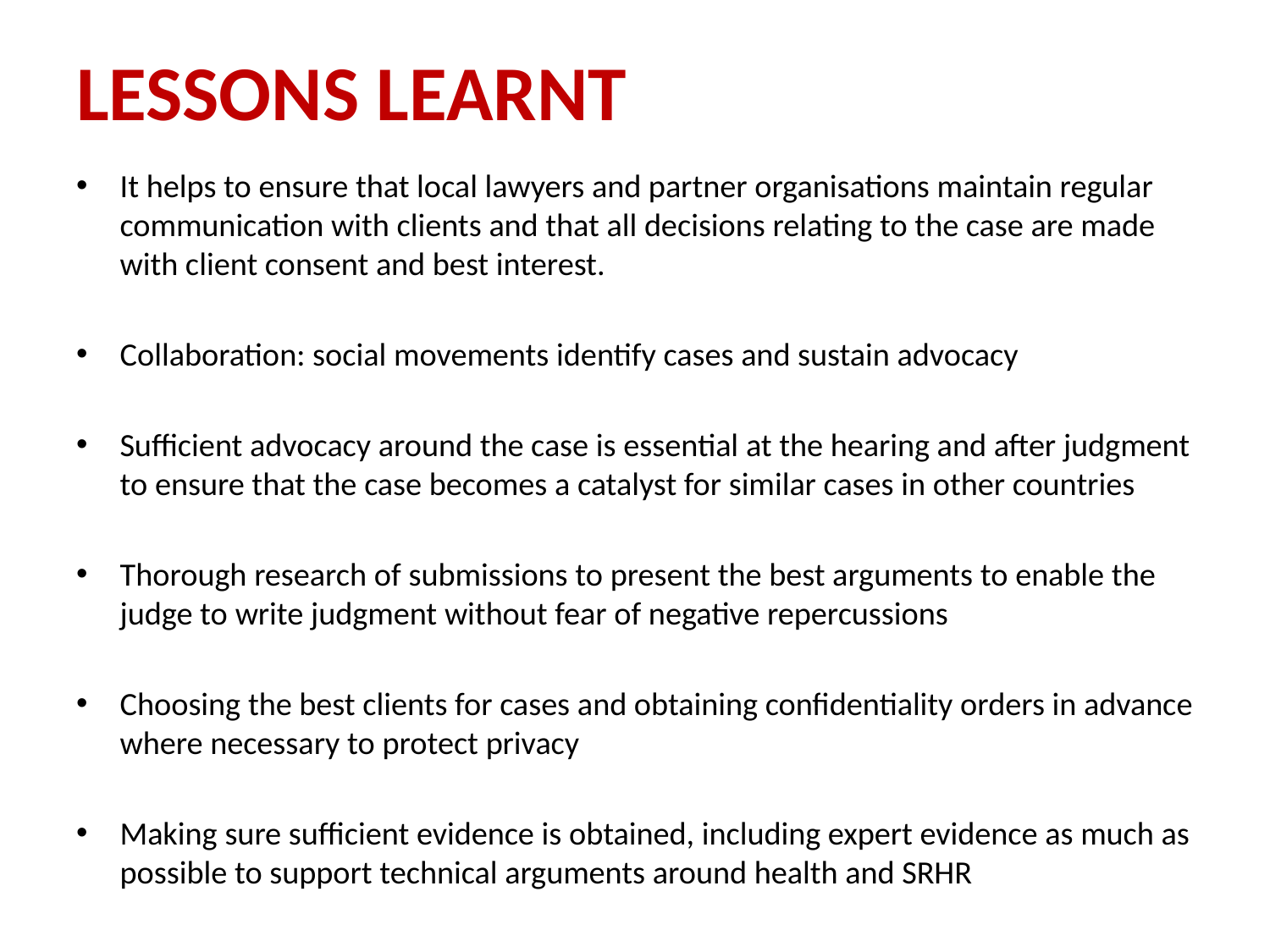

# LESSONS LEARNT
It helps to ensure that local lawyers and partner organisations maintain regular communication with clients and that all decisions relating to the case are made with client consent and best interest.

Collaboration: social movements identify cases and sustain advocacy

Sufficient advocacy around the case is essential at the hearing and after judgment to ensure that the case becomes a catalyst for similar cases in other countries

Thorough research of submissions to present the best arguments to enable the judge to write judgment without fear of negative repercussions

Choosing the best clients for cases and obtaining confidentiality orders in advance where necessary to protect privacy

Making sure sufficient evidence is obtained, including expert evidence as much as possible to support technical arguments around health and SRHR